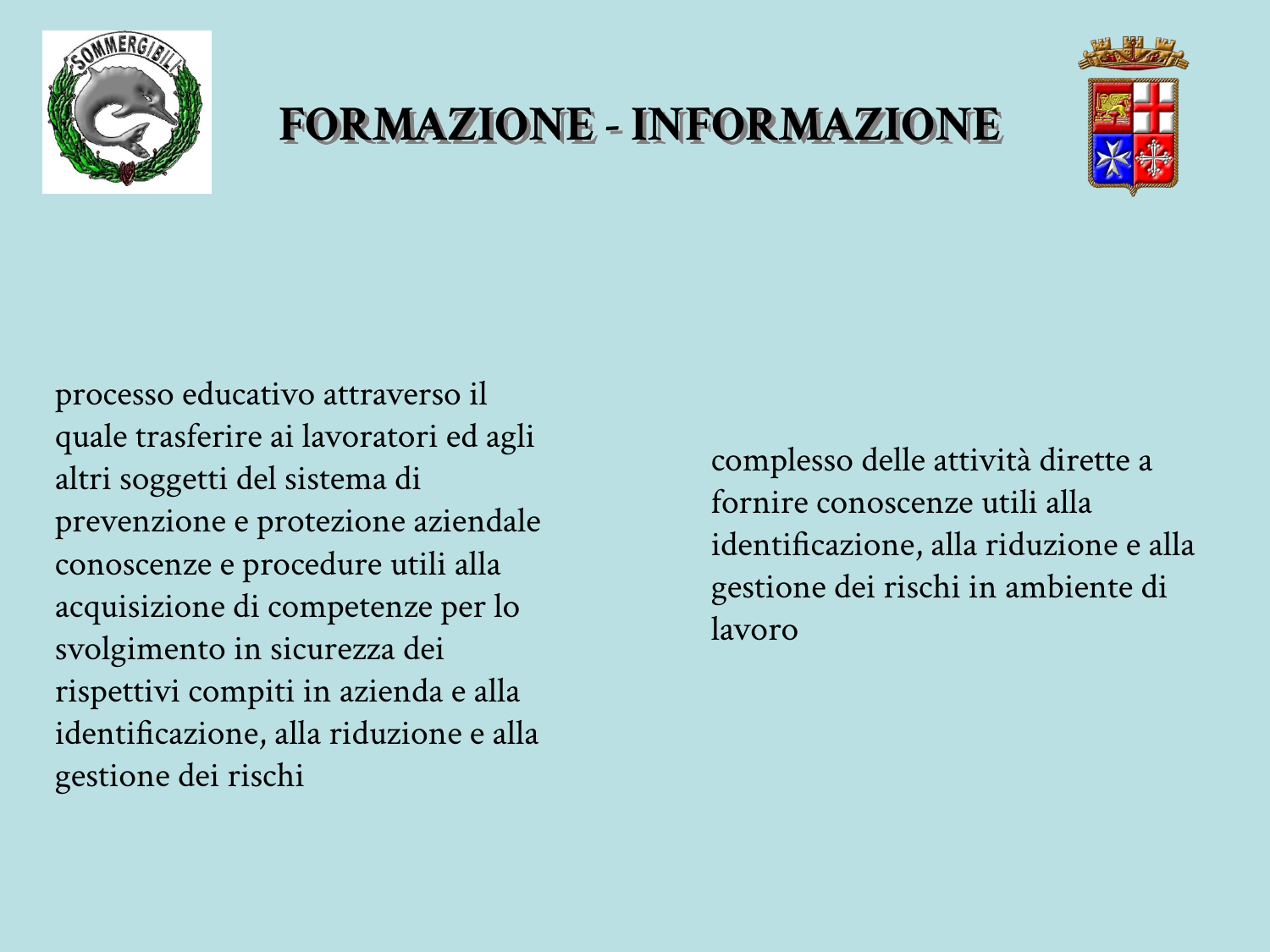

FORMAZIONE - INFORMAZIONE
processo educativo attraverso il quale trasferire ai lavoratori ed agli altri soggetti del sistema di prevenzione e protezione aziendale
conoscenze e procedure utili alla acquisizione di competenze per lo svolgimento in sicurezza dei rispettivi compiti in azienda e alla identificazione, alla riduzione e alla gestione dei rischi
complesso delle attività dirette a fornire conoscenze utili alla identificazione, alla riduzione e alla gestione dei rischi in ambiente di lavoro